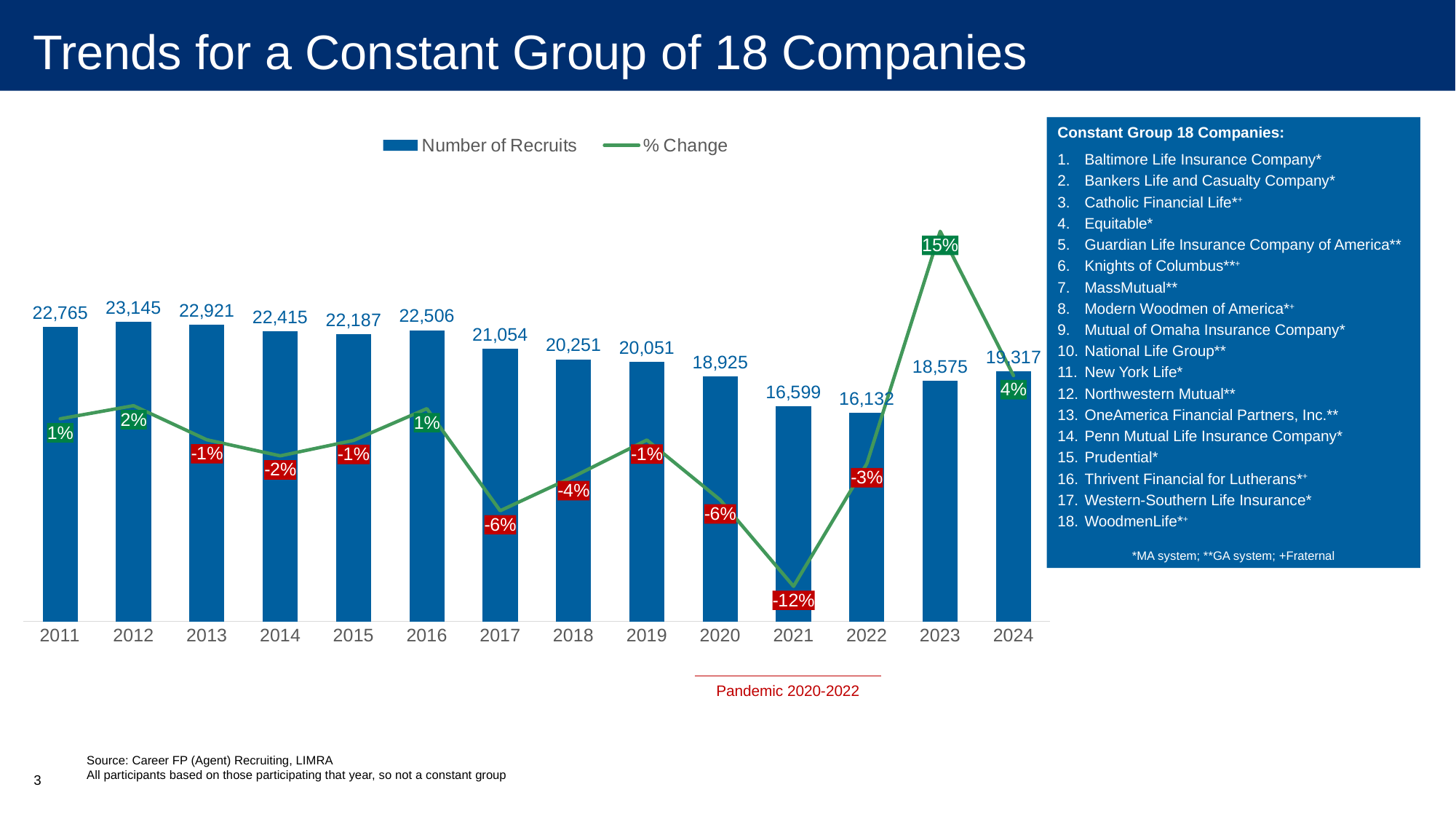

# Trends for a Constant Group of 18 Companies

### Chart

| Category | Number of Recruits | % Change |
|---|---|---|
| 2011 | 22765.0 | 0.006543750276340805 |
| 2012 | 23145.0 | 0.01669229079727652 |
| 2013 | 22921.0 | -0.009678116223806437 |
| 2014 | 22415.0 | -0.02207582566205663 |
| 2015 | 22187.0 | -0.010171759982154808 |
| 2016 | 22506.0 | 0.014377788795240456 |
| 2017 | 21054.0 | -0.06451612903225806 |
| 2018 | 20251.0 | -0.03814002089864159 |
| 2019 | 20051.0 | -0.00987605550343193 |
| 2020 | 18925.0 | -0.05615680015959304 |
| 2021 | 16599.0 | -0.12290620871862616 |
| 2022 | 16132.0 | -0.02813422495331044 |
| 2023 | 18575.0 | 0.1514381353830895 |
| 2024 | 19317.0 | 0.03994616419919246 |
Constant Group 18 Companies:
Baltimore Life Insurance Company*
Bankers Life and Casualty Company*
Catholic Financial Life*+
Equitable*
Guardian Life Insurance Company of America**
Knights of Columbus**+
MassMutual**
Modern Woodmen of America*+
Mutual of Omaha Insurance Company*
National Life Group**
New York Life*
Northwestern Mutual**
OneAmerica Financial Partners, Inc.**
Penn Mutual Life Insurance Company*
Prudential*
Thrivent Financial for Lutherans*+
Western-Southern Life Insurance*
WoodmenLife*+

*MA system; **GA system; +Fraternal
Pandemic 2020-2022
Source: Career FP (Agent) Recruiting, LIMRA
All participants based on those participating that year, so not a constant group
3